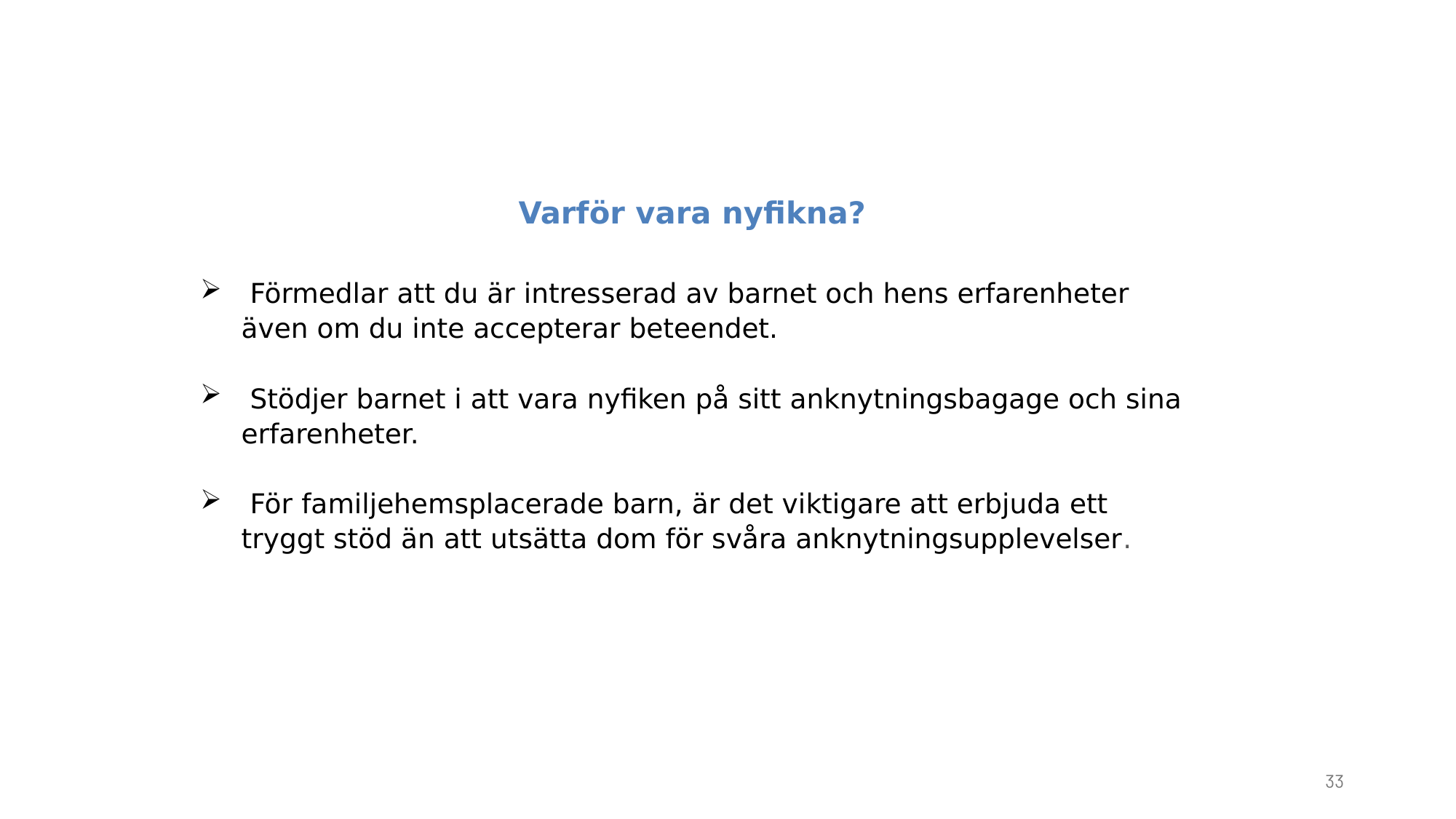

Varför vara nyfikna?

 Förmedlar att du är intresserad av barnet och hens erfarenheter även om du inte accepterar beteendet.

 Stödjer barnet i att vara nyfiken på sitt anknytningsbagage och sina erfarenheter.

 För familjehemsplacerade barn, är det viktigare att erbjuda ett tryggt stöd än att utsätta dom för svåra anknytningsupplevelser.
33